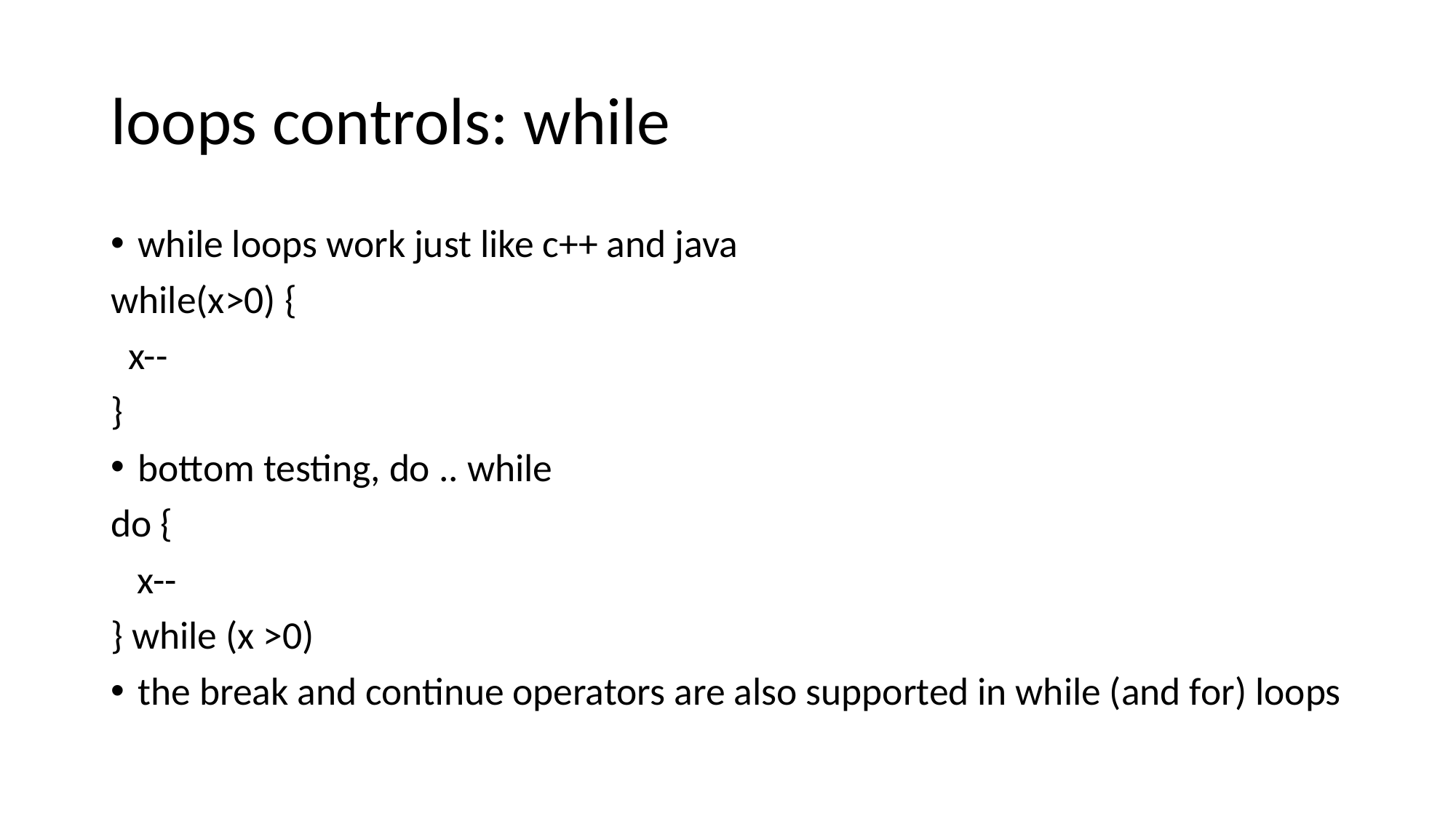

# loops controls: while
while loops work just like c++ and java
while(x>0) {
  x--
}
bottom testing, do .. while
do {
   x--
} while (x >0)
the break and continue operators are also supported in while (and for) loops